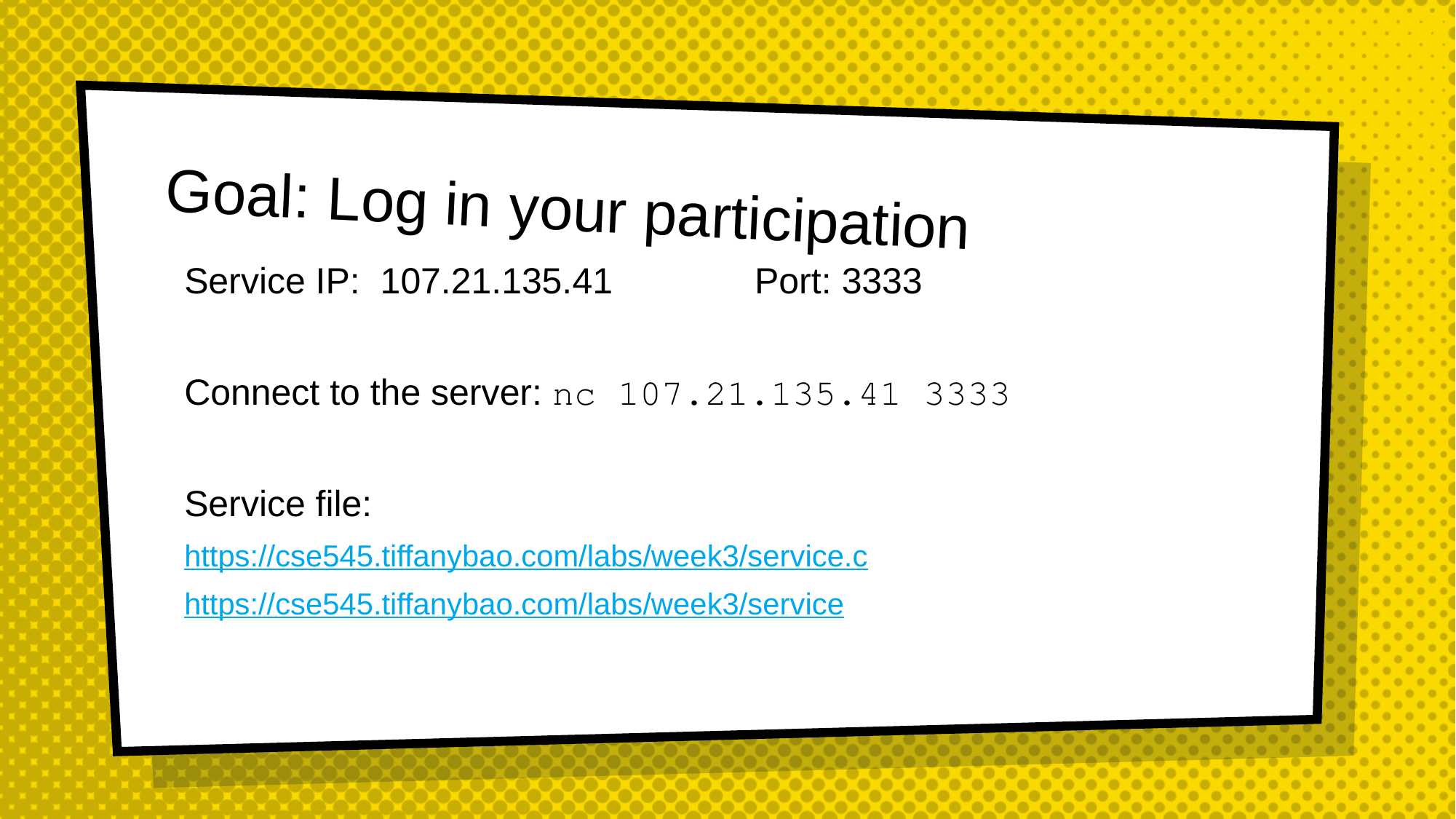

# Goal: Log in your participation
Service IP:  107.21.135.41              Port: 3333

Connect to the server: nc 107.21.135.41 3333

Service file:
https://cse545.tiffanybao.com/labs/week3/service.c
https://cse545.tiffanybao.com/labs/week3/service